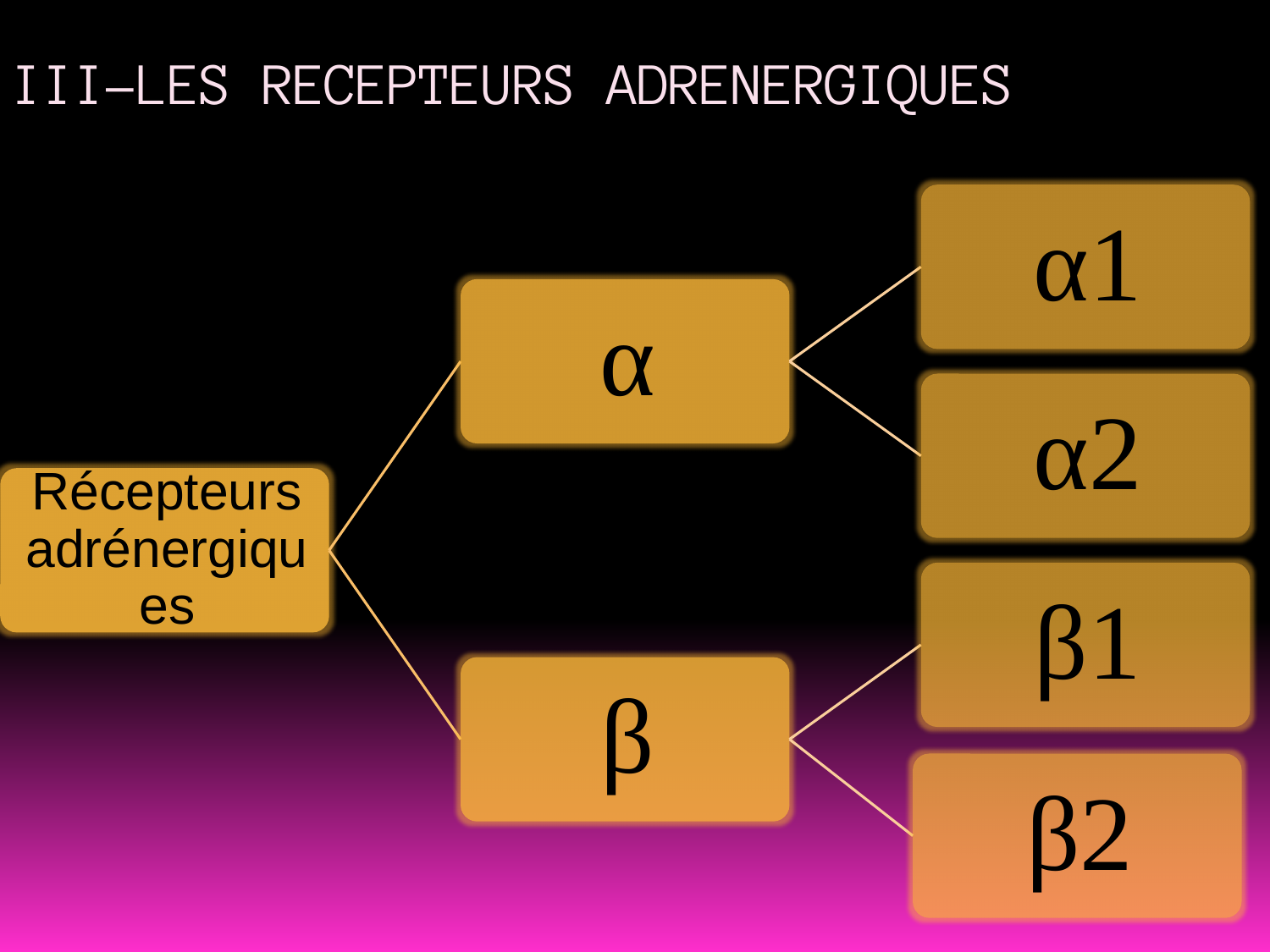

III-LES RECEPTEURS ADRENERGIQUES
Récepteurs adrénergiques

α

α1

α2

β

β1

β2